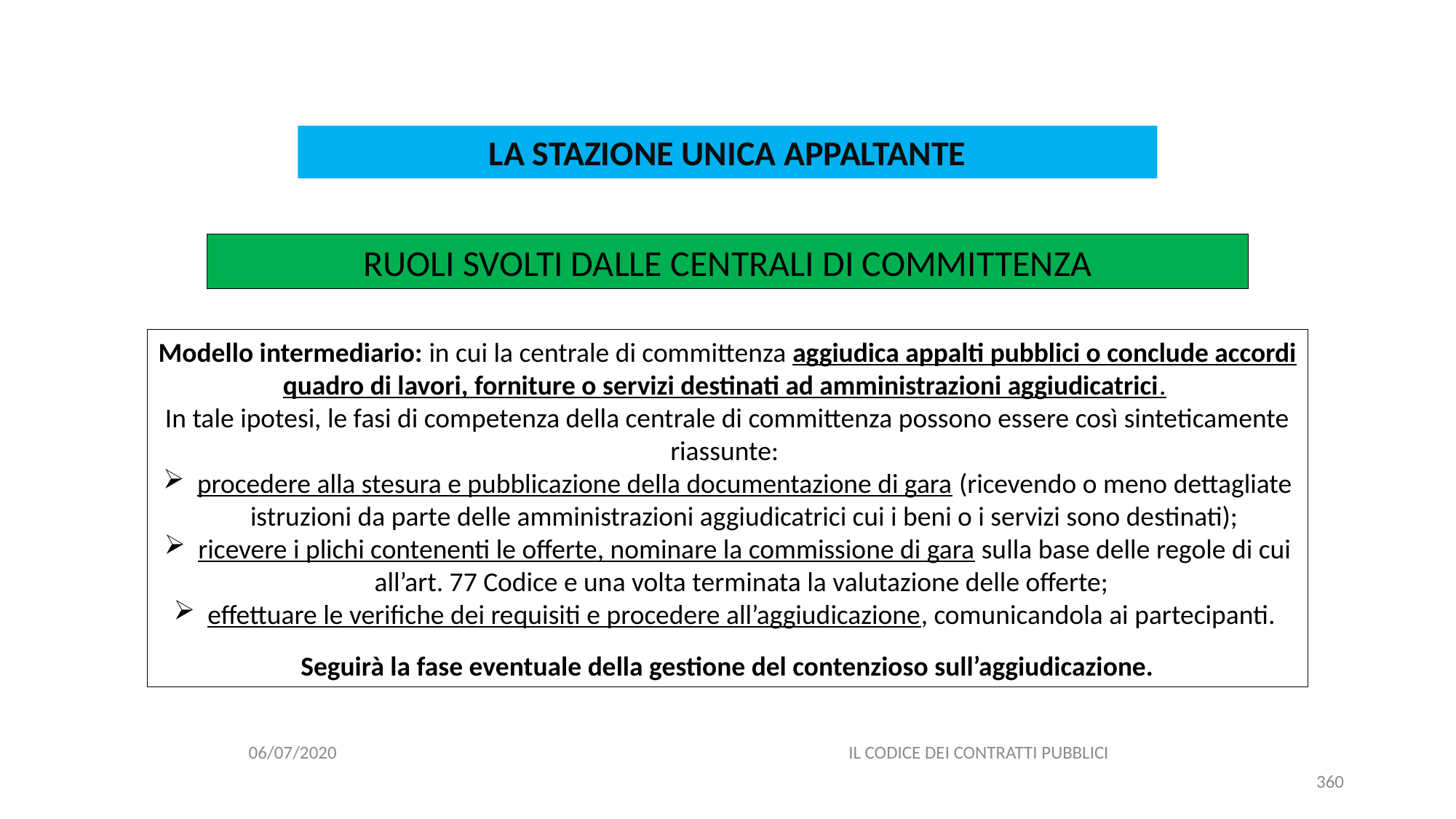

#
LA STAZIONE UNICA APPALTANTE
RUOLI SVOLTI DALLE CENTRALI DI COMMITTENZA
Modello intermediario: in cui la centrale di committenza aggiudica appalti pubblici o conclude accordi quadro di lavori, forniture o servizi destinati ad amministrazioni aggiudicatrici.
In tale ipotesi, le fasi di competenza della centrale di committenza possono essere così sinteticamente riassunte:
procedere alla stesura e pubblicazione della documentazione di gara (ricevendo o meno dettagliate istruzioni da parte delle amministrazioni aggiudicatrici cui i beni o i servizi sono destinati);
ricevere i plichi contenenti le offerte, nominare la commissione di gara sulla base delle regole di cui all’art. 77 Codice e una volta terminata la valutazione delle offerte;
effettuare le verifiche dei requisiti e procedere all’aggiudicazione, comunicandola ai partecipanti.

Seguirà la fase eventuale della gestione del contenzioso sull’aggiudicazione.

06/07/2020
IL CODICE DEI CONTRATTI PUBBLICI
360